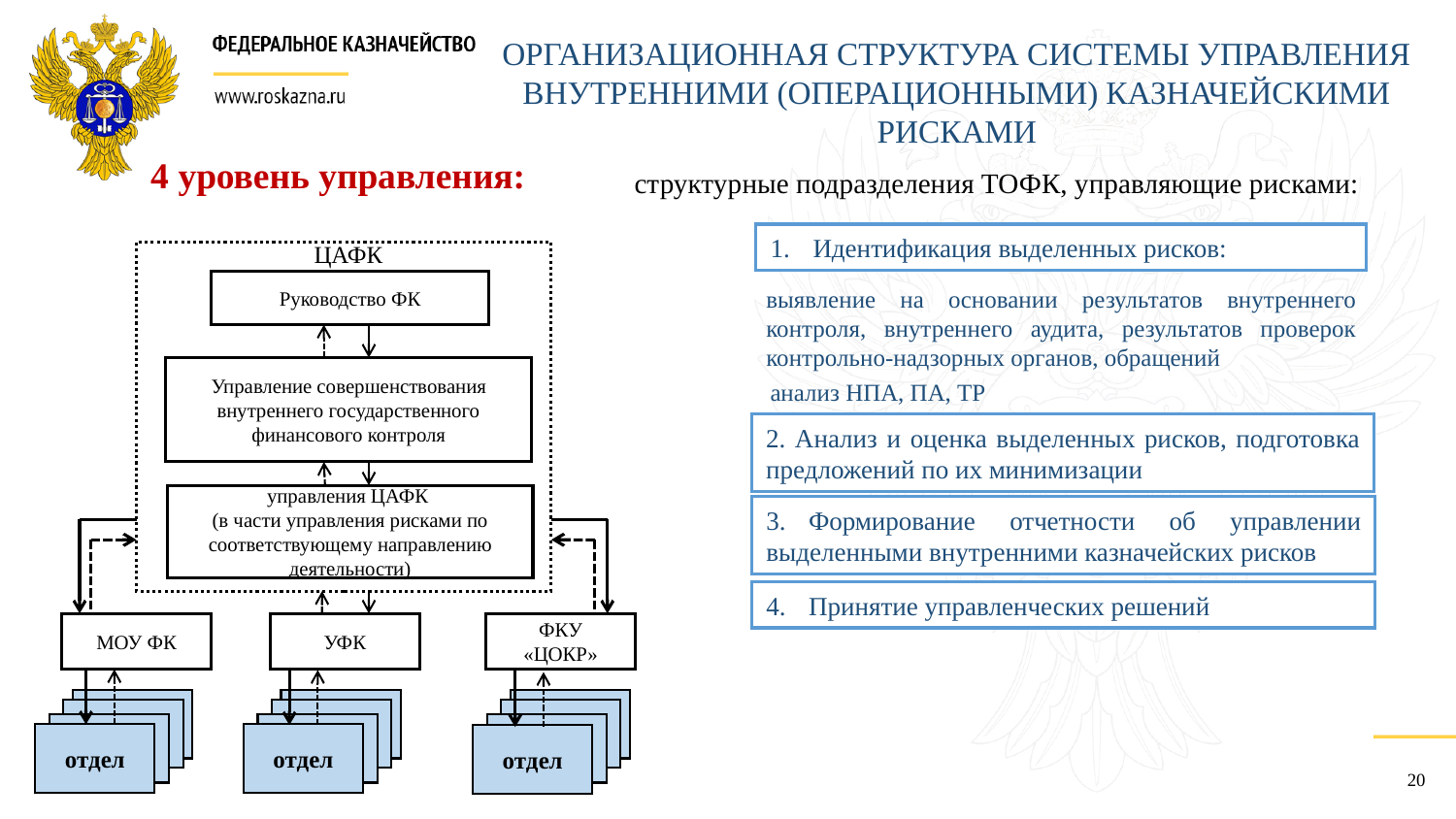

ОРГАНИЗАЦИОННАЯ СТРУКТУРА СИСТЕМЫ УПРАВЛЕНИЯ ВНУТРЕННИМИ (ОПЕРАЦИОННЫМИ) КАЗНАЧЕЙСКИМИ РИСКАМИ
4 уровень управления:
структурные подразделения ТОФК, управляющие рисками:
1.	Идентификация выделенных рисков:
ЦАФК

Руководство ФК
выявление на основании результатов внутреннего контроля, внутреннего аудита, результатов проверок контрольно-надзорных органов, обращений
Управление совершенствования внутреннего государственного финансового контроля
анализ НПА, ПА, ТР
2. Анализ и оценка выделенных рисков, подготовка предложений по их минимизации
управления ЦАФК
(в части управления рисками по соответствующему направлению деятельности)
3.	Формирование отчетности об управлении выделенными внутренними казначейских рисков
4.	Принятие управленческих решений
МОУ ФК
УФК
ФКУ «ЦОКР»

отдел

отдел

отдел
20